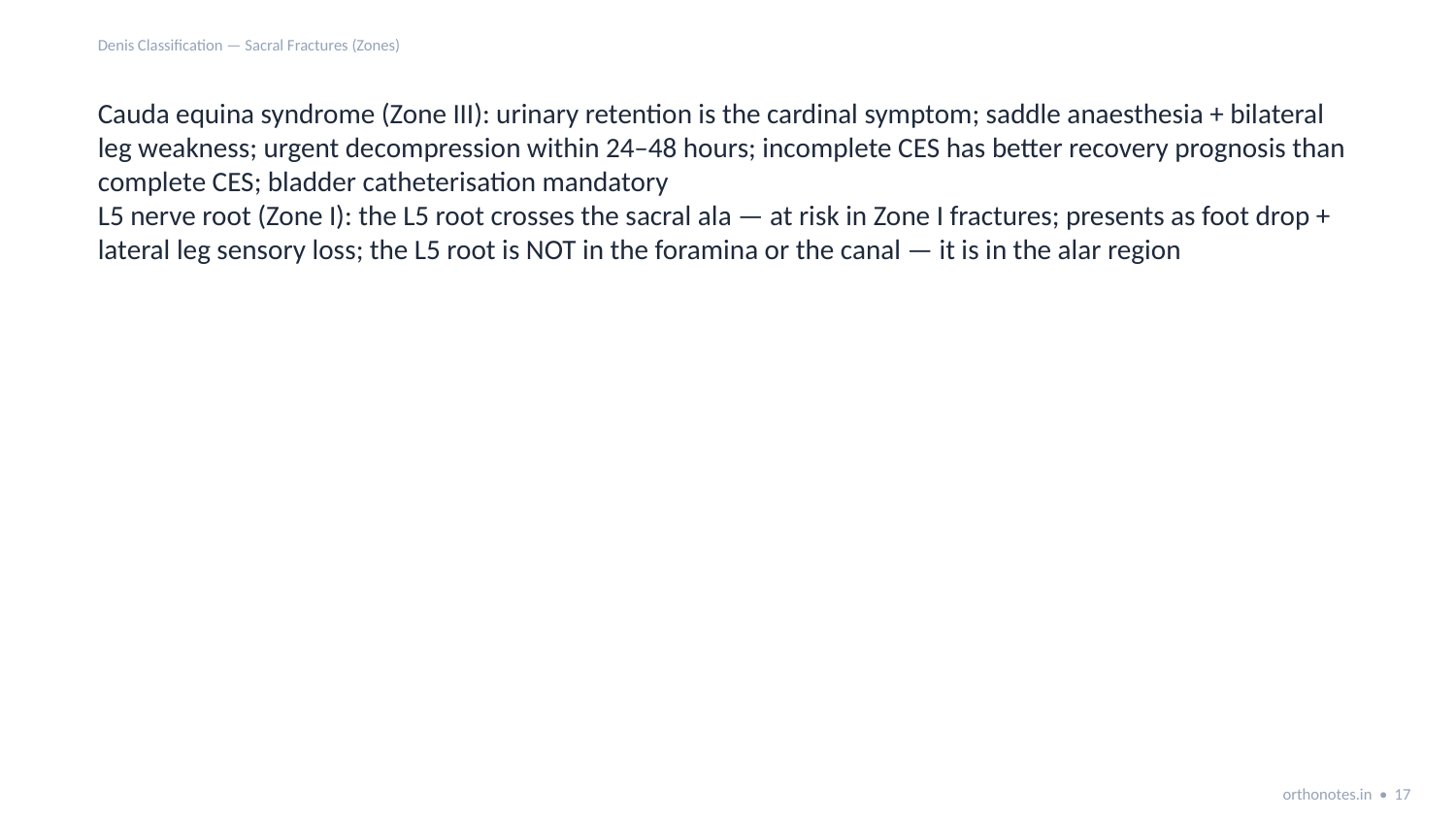

Denis Classification — Sacral Fractures (Zones)
Cauda equina syndrome (Zone III): urinary retention is the cardinal symptom; saddle anaesthesia + bilateral leg weakness; urgent decompression within 24–48 hours; incomplete CES has better recovery prognosis than complete CES; bladder catheterisation mandatory
L5 nerve root (Zone I): the L5 root crosses the sacral ala — at risk in Zone I fractures; presents as foot drop + lateral leg sensory loss; the L5 root is NOT in the foramina or the canal — it is in the alar region
orthonotes.in  •  17